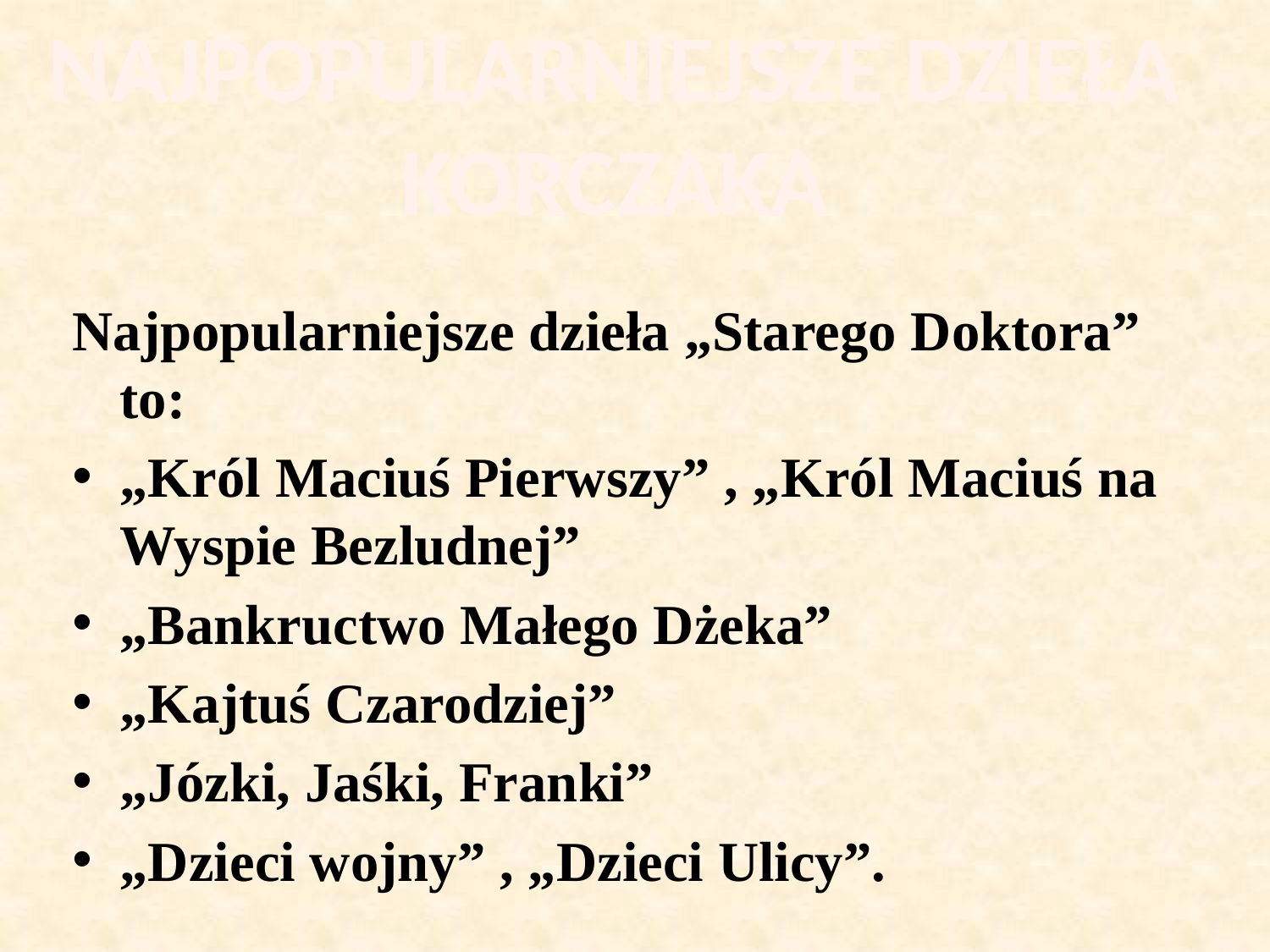

NAJPOPULARNIEJSZE DZIEŁA
KORCZAKA
Najpopularniejsze dzieła „Starego Doktora” to:
„Król Maciuś Pierwszy” , „Król Maciuś na Wyspie Bezludnej”
„Bankructwo Małego Dżeka”
„Kajtuś Czarodziej”
„Józki, Jaśki, Franki”
„Dzieci wojny” , „Dzieci Ulicy”.